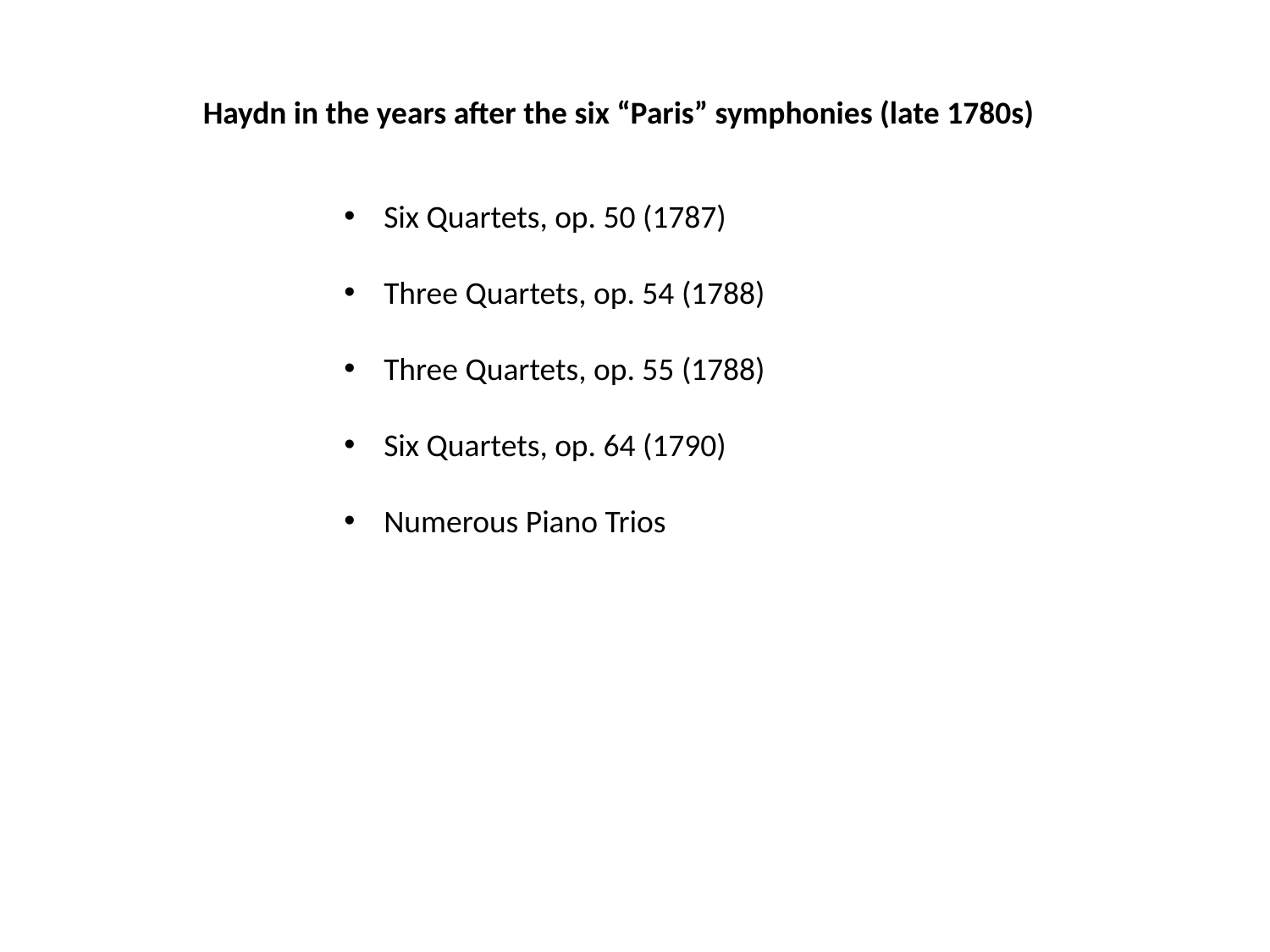

Haydn in the years after the six “Paris” symphonies (late 1780s)
Six Quartets, op. 50 (1787)

Three Quartets, op. 54 (1788)

Three Quartets, op. 55 (1788)

Six Quartets, op. 64 (1790)

Numerous Piano Trios